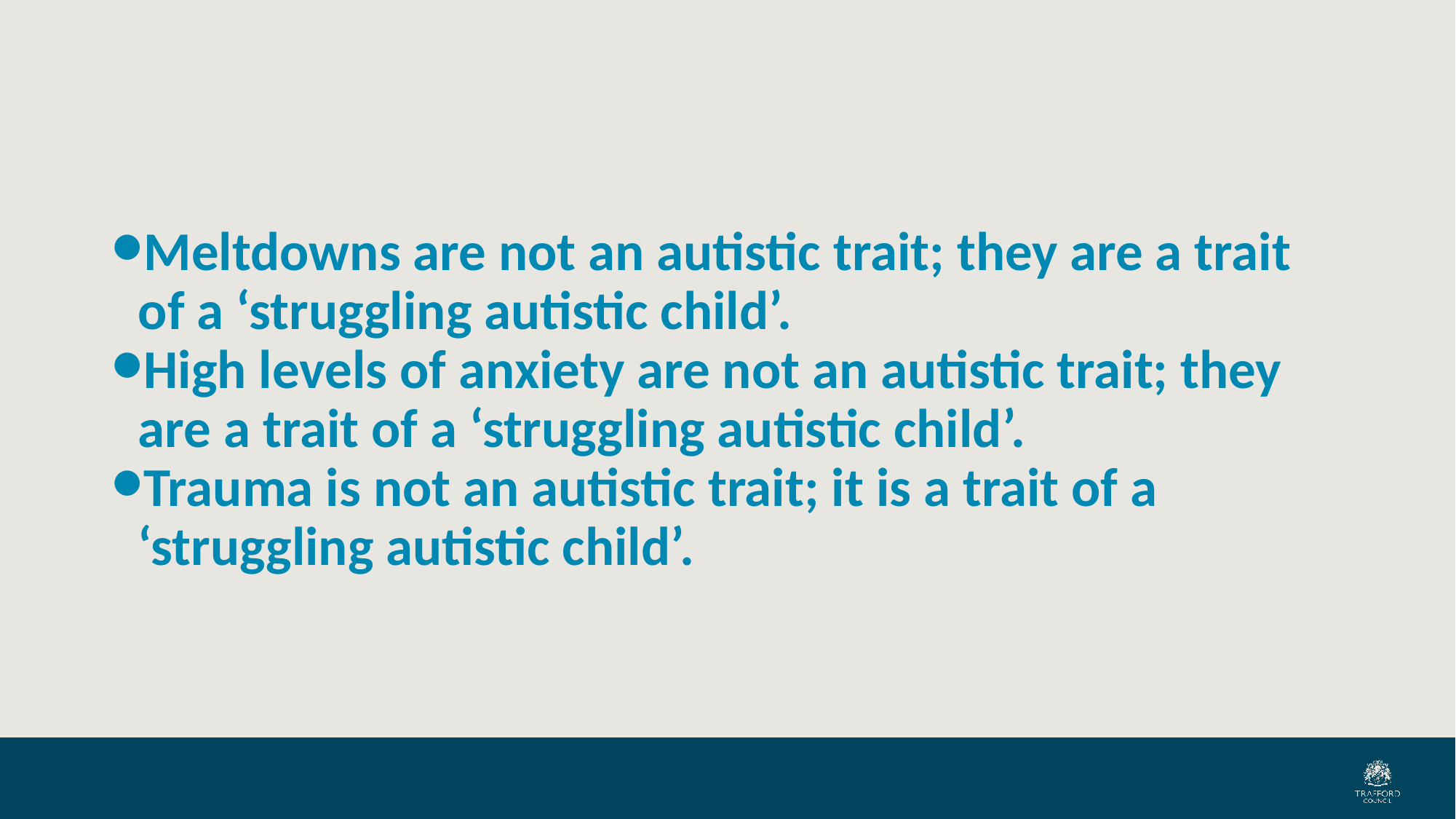

#
Meltdowns are not an autistic trait; they are a trait of a ‘struggling autistic child’.
High levels of anxiety are not an autistic trait; they are a trait of a ‘struggling autistic child’.
Trauma is not an autistic trait; it is a trait of a ‘struggling autistic child’.